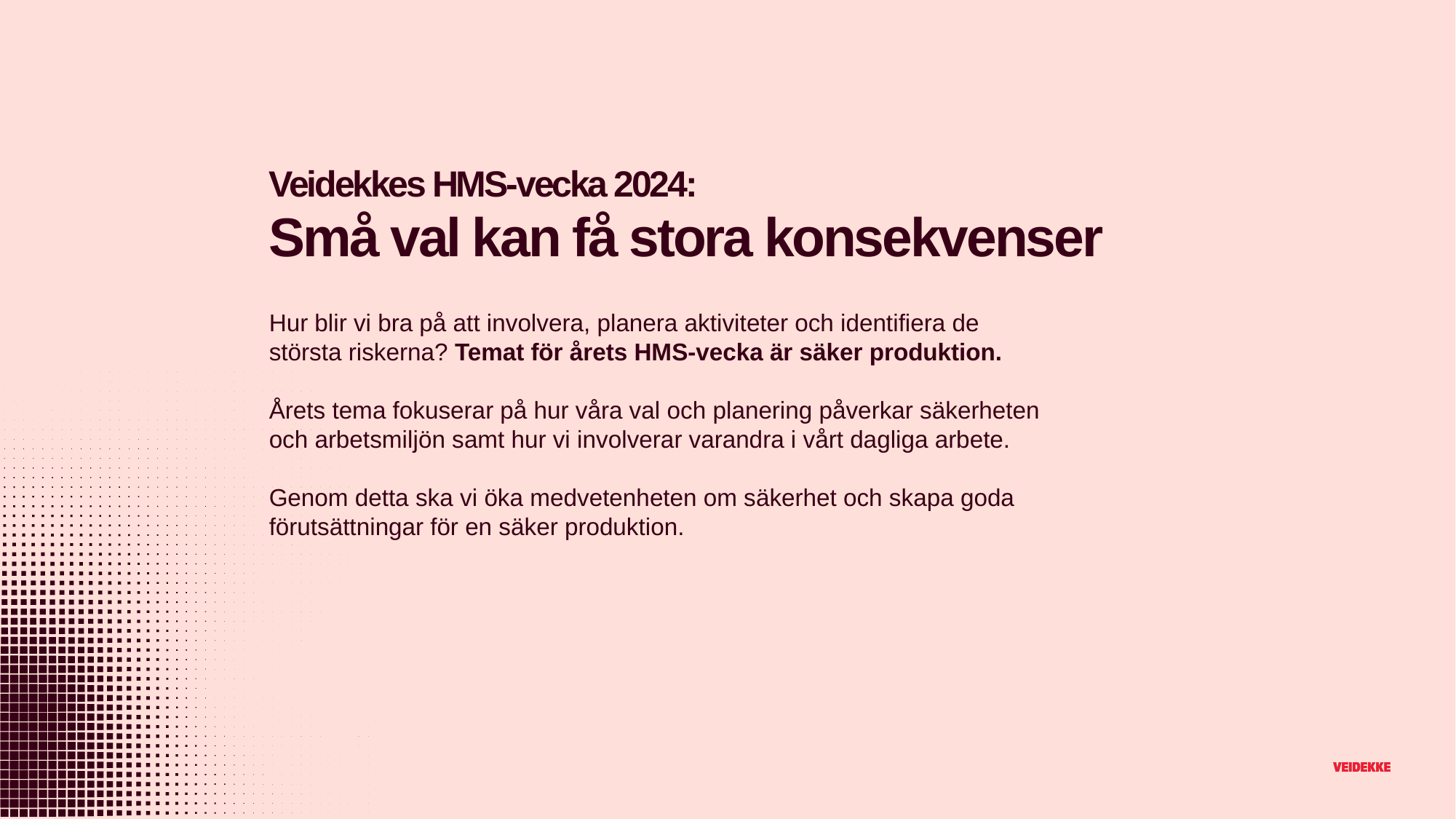

Veidekkes HMS-vecka 2024:
Små val kan få stora konsekvenser
# Hur blir vi bra på att involvera, planera aktiviteter och identifiera de största riskerna? Temat för årets HMS-vecka är säker produktion. Årets tema fokuserar på hur våra val och planering påverkar säkerheten och arbetsmiljön samt hur vi involverar varandra i vårt dagliga arbete. Genom detta ska vi öka medvetenheten om säkerhet och skapa goda förutsättningar för en säker produktion.
3